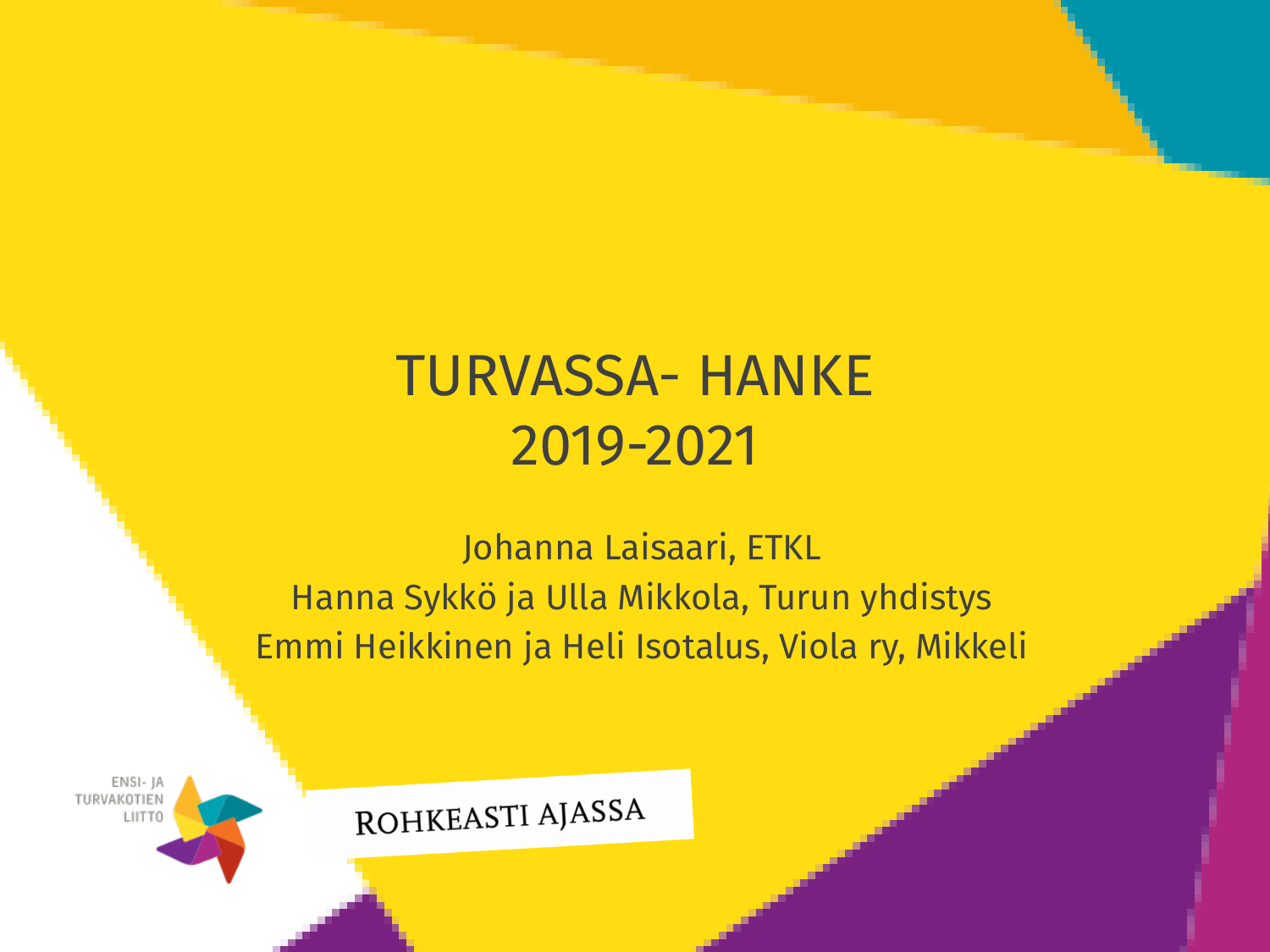

# TURVASSA- HANKE 2019-2021
Johanna Laisaari, ETKL
Hanna Sykkö ja Ulla Mikkola, Turun yhdistys
Emmi Heikkinen ja Heli Isotalus, Viola ry, Mikkeli